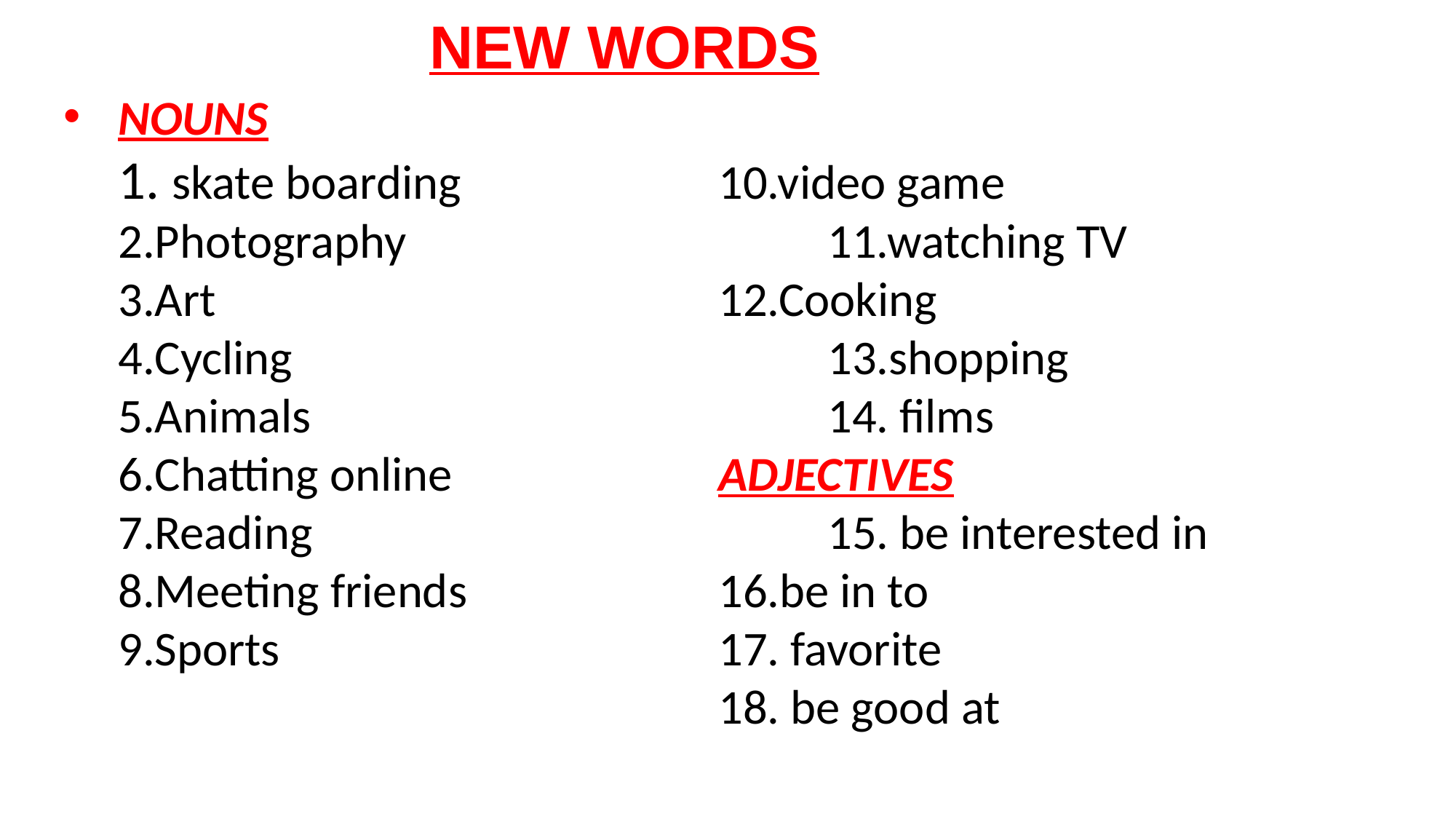

NEW WORDS
NOUNS
 skate boarding			10.video game
Photography				11.watching TV
Art					12.Cooking
Cycling					13.shopping
Animals					14. films
Chatting online			ADJECTIVES
Reading					15. be interested in
Meeting friends			16.be in to
Sports					17. favorite
                    18. be good at